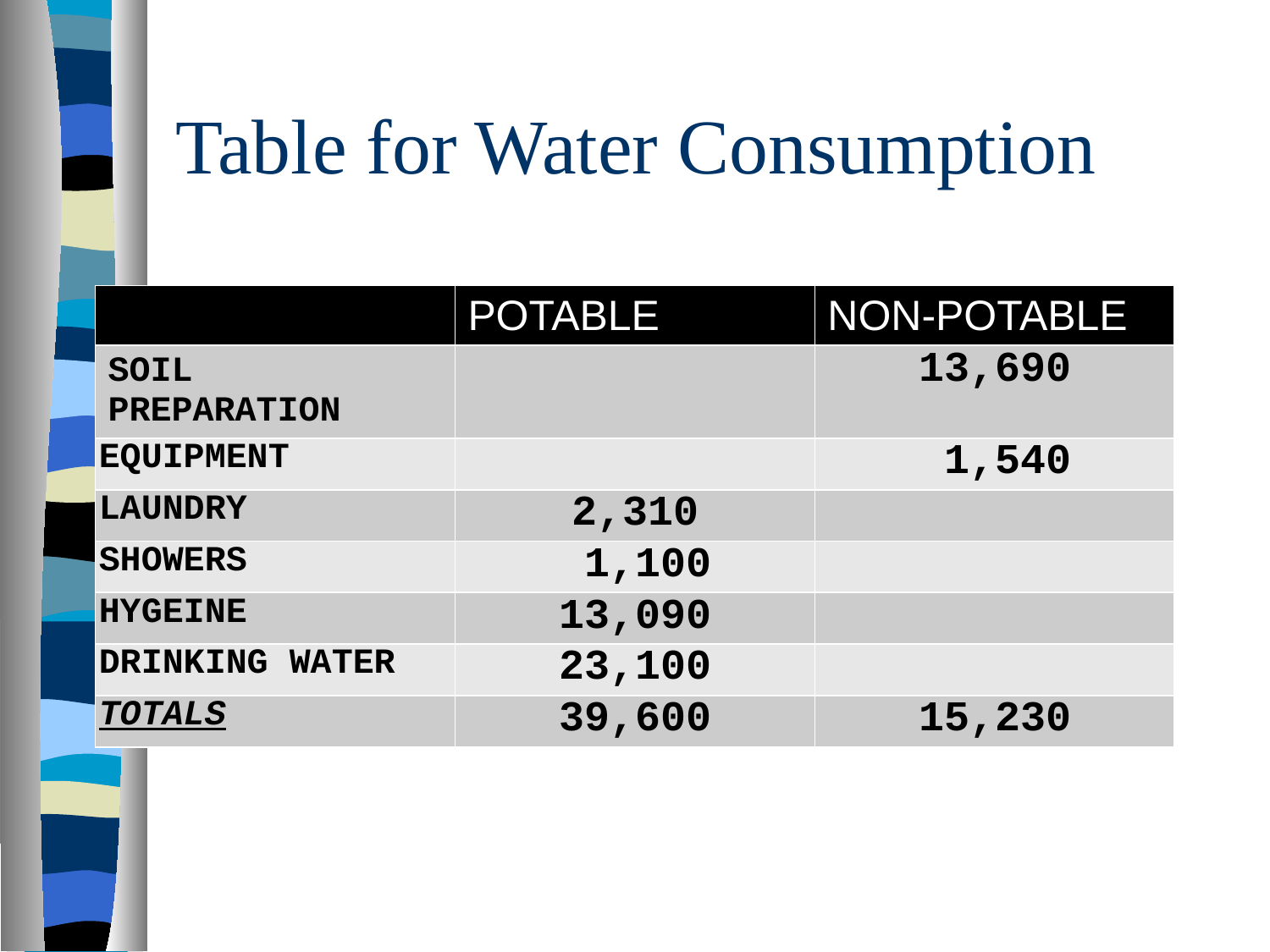

# Table for Water Consumption
|  | POTABLE | NON-POTABLE |
| --- | --- | --- |
| SOIL PREPARATION |  | 13,690 |
| EQUIPMENT |  | 1,540 |
| LAUNDRY | 2,310 |  |
| SHOWERS | 1,100 |  |
| HYGEINE | 13,090 |  |
| DRINKING WATER | 23,100 |  |
| TOTALS | 39,600 | 15,230 |